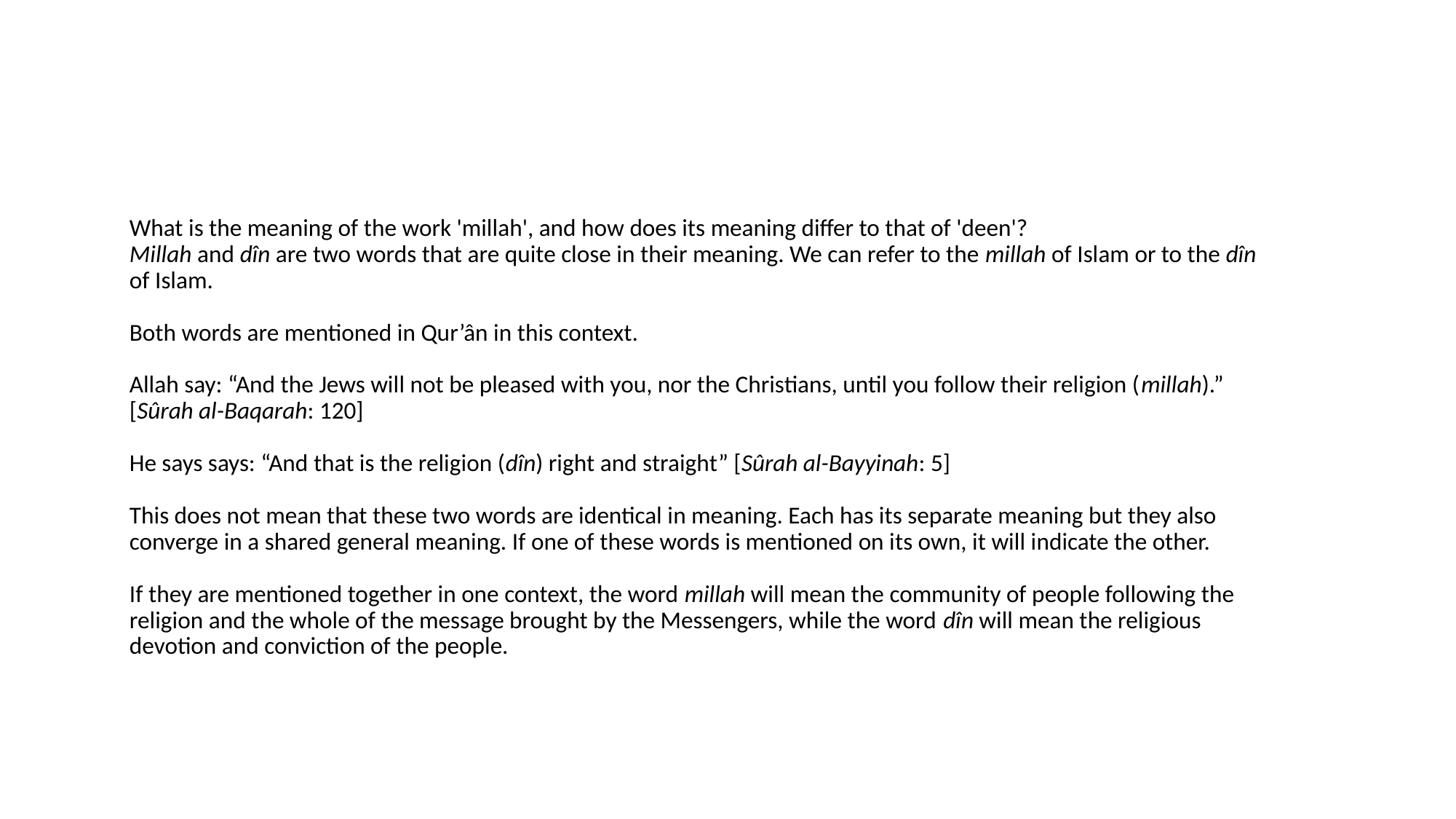

# What is the meaning of the work 'millah', and how does its meaning differ to that of 'deen'? Millah and dîn are two words that are quite close in their meaning. We can refer to the millah of Islam or to the dîn of Islam. Both words are mentioned in Qur’ân in this context. Allah say: “And the Jews will not be pleased with you, nor the Christians, until you follow their religion (millah).” [Sûrah al-Baqarah: 120] He says says: “And that is the religion (dîn) right and straight” [Sûrah al-Bayyinah: 5] This does not mean that these two words are identical in meaning. Each has its separate meaning but they also converge in a shared general meaning. If one of these words is mentioned on its own, it will indicate the other. If they are mentioned together in one context, the word millah will mean the community of people following the religion and the whole of the message brought by the Messengers, while the word dîn will mean the religious devotion and conviction of the people.